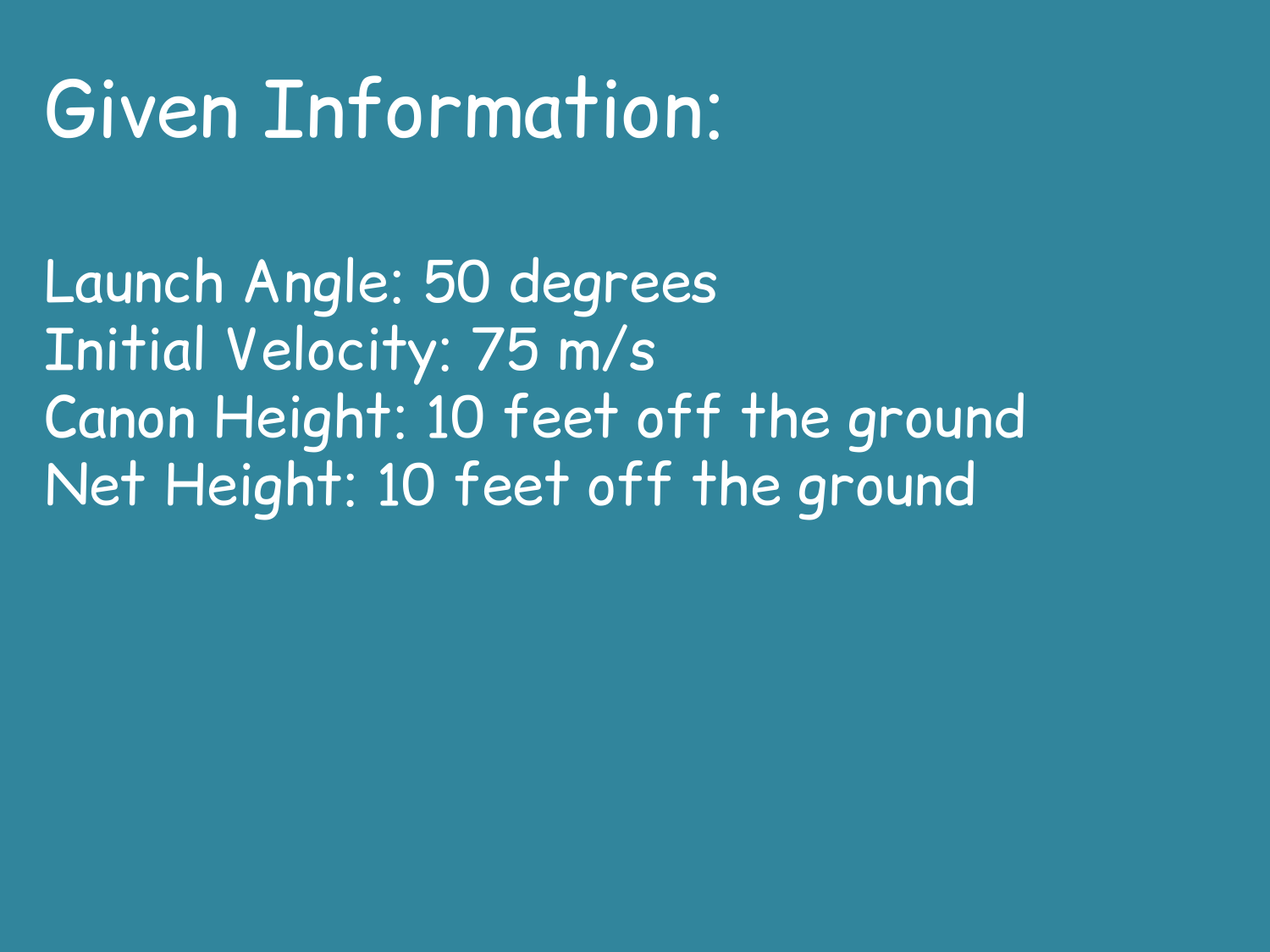

Given Information:

Launch Angle: 50 degrees
Initial Velocity: 75 m/s
Canon Height: 10 feet off the ground
Net Height: 10 feet off the ground